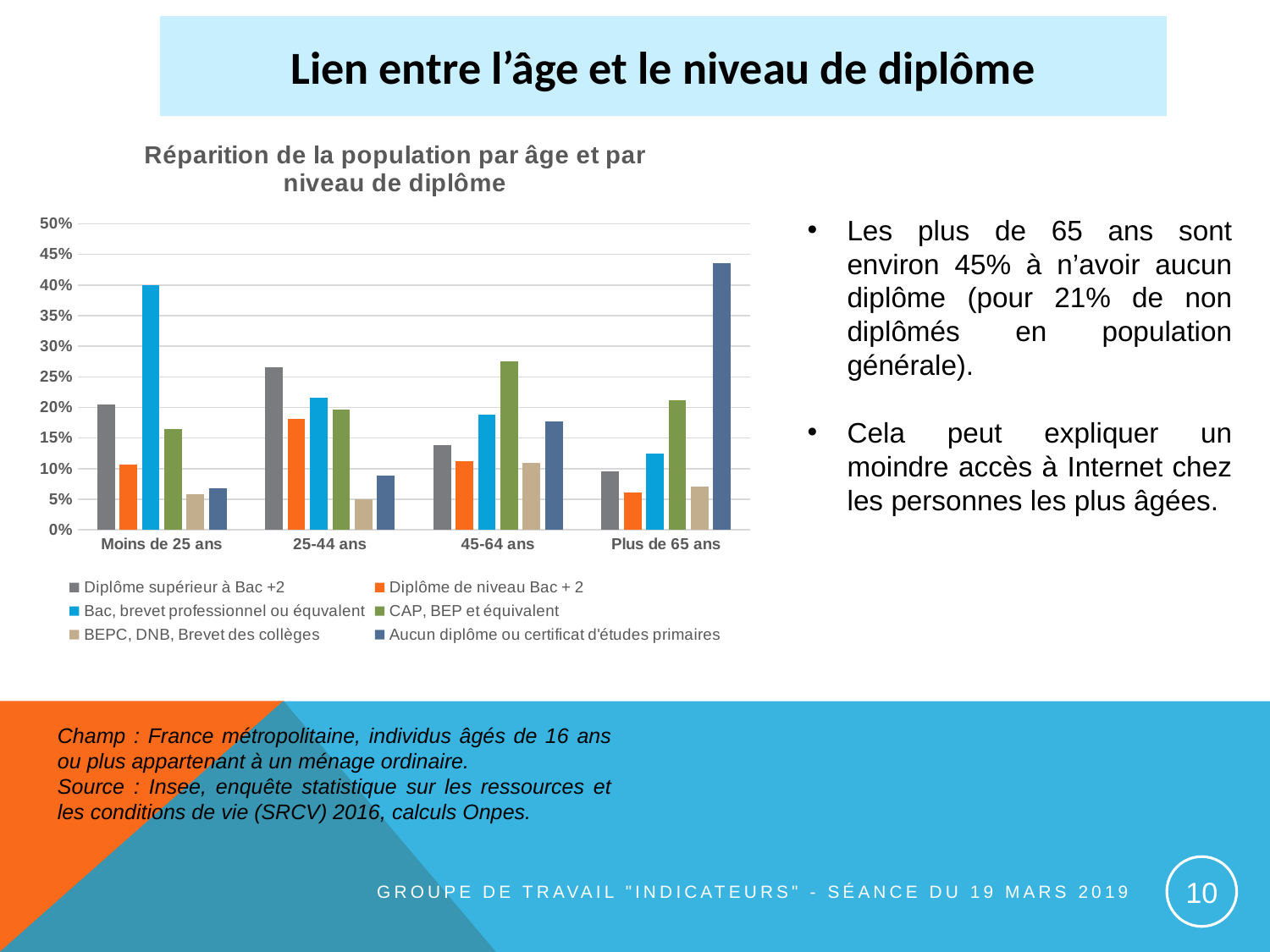

Lien entre l’âge et le niveau de diplôme

### Chart: Réparition de la population par âge et par niveau de diplôme

| Category | Diplôme supérieur à Bac +2 | Diplôme de niveau Bac + 2 | Bac, brevet professionnel ou équvalent | CAP, BEP et équivalent | BEPC, DNB, Brevet des collèges | Aucun diplôme ou certificat d'études primaires |
|---|---|---|---|---|---|---|
| Moins de 25 ans | 0.2045 | 0.1061 | 0.3995 | 0.1643 | 0.0578 | 0.0677 |
| 25-44 ans | 0.2664 | 0.1814 | 0.2165 | 0.1962 | 0.0505 | 0.0889 |
| 45-64 ans | 0.1386 | 0.1123 | 0.1881 | 0.2753 | 0.1092 | 0.1765 |
| Plus de 65 ans | 0.096 | 0.0615 | 0.1246 | 0.2119 | 0.0708 | 0.4352 |
Les plus de 65 ans sont environ 45% à n’avoir aucun diplôme (pour 21% de non diplômés en population générale).

Cela peut expliquer un moindre accès à Internet chez les personnes les plus âgées.
Champ : France métropolitaine, individus âgés de 16 ans ou plus appartenant à un ménage ordinaire.
Source : Insee, enquête statistique sur les ressources et les conditions de vie (SRCV) 2016, calculs Onpes.
10
Groupe de travail "Indicateurs" - Séance du 19 mars 2019